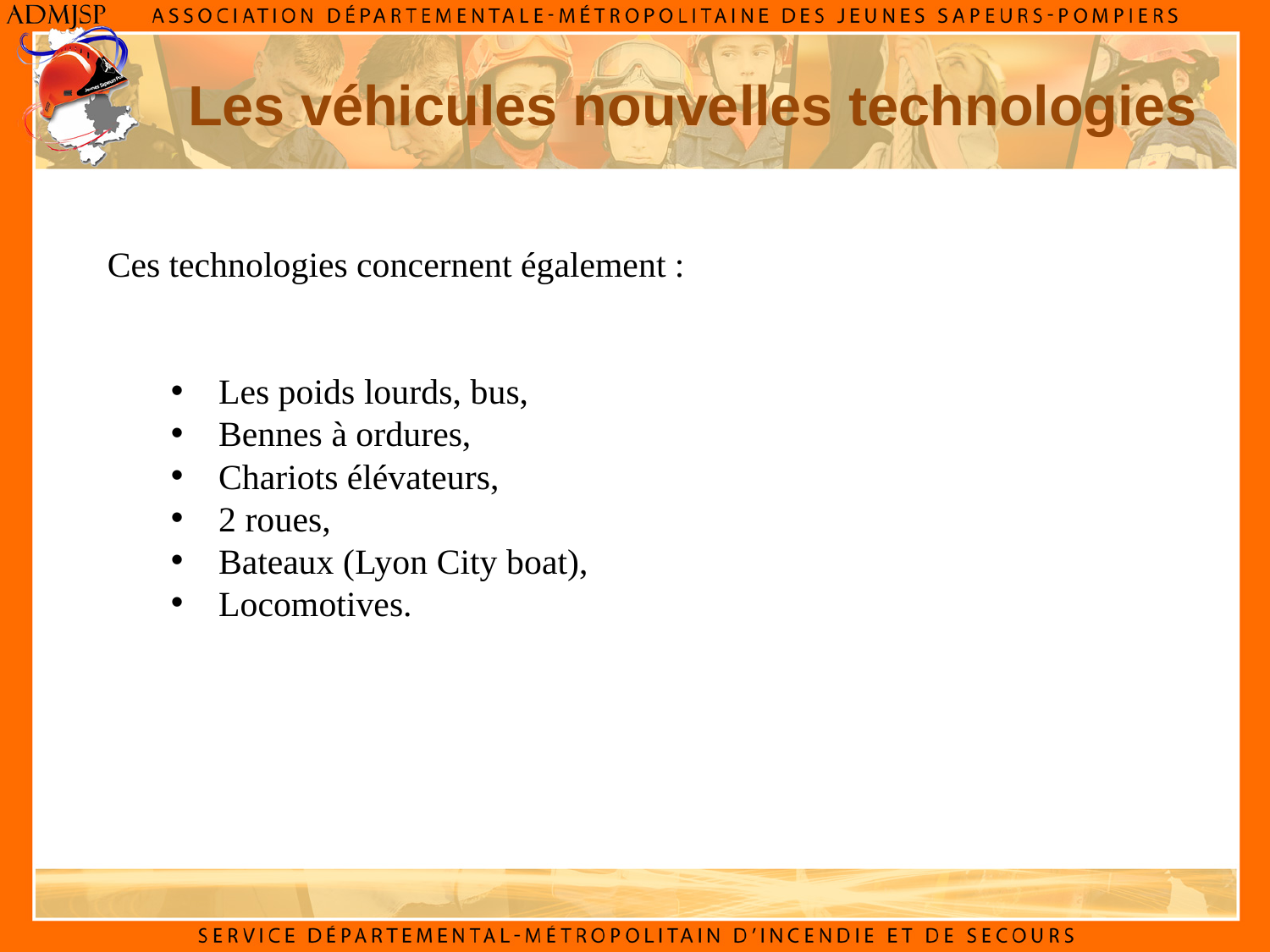

Les véhicules nouvelles technologies
Ces technologies concernent également :

Les poids lourds, bus,
Bennes à ordures,
Chariots élévateurs,
2 roues,
Bateaux (Lyon City boat),
Locomotives.